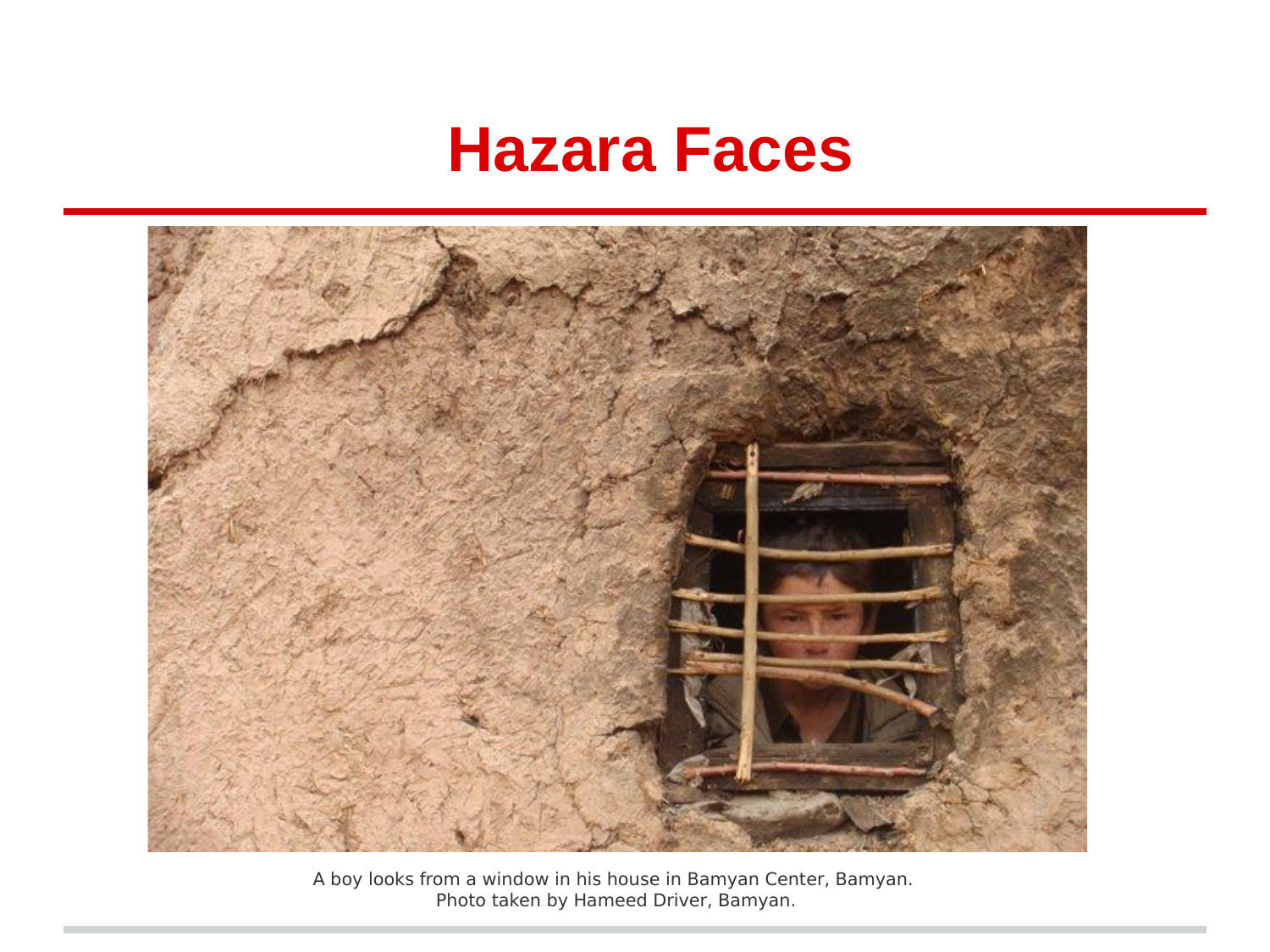

# Hazara Faces

A boy looks from a window in his house in Bamyan Center, Bamyan.
Photo taken by Hameed Driver, Bamyan.